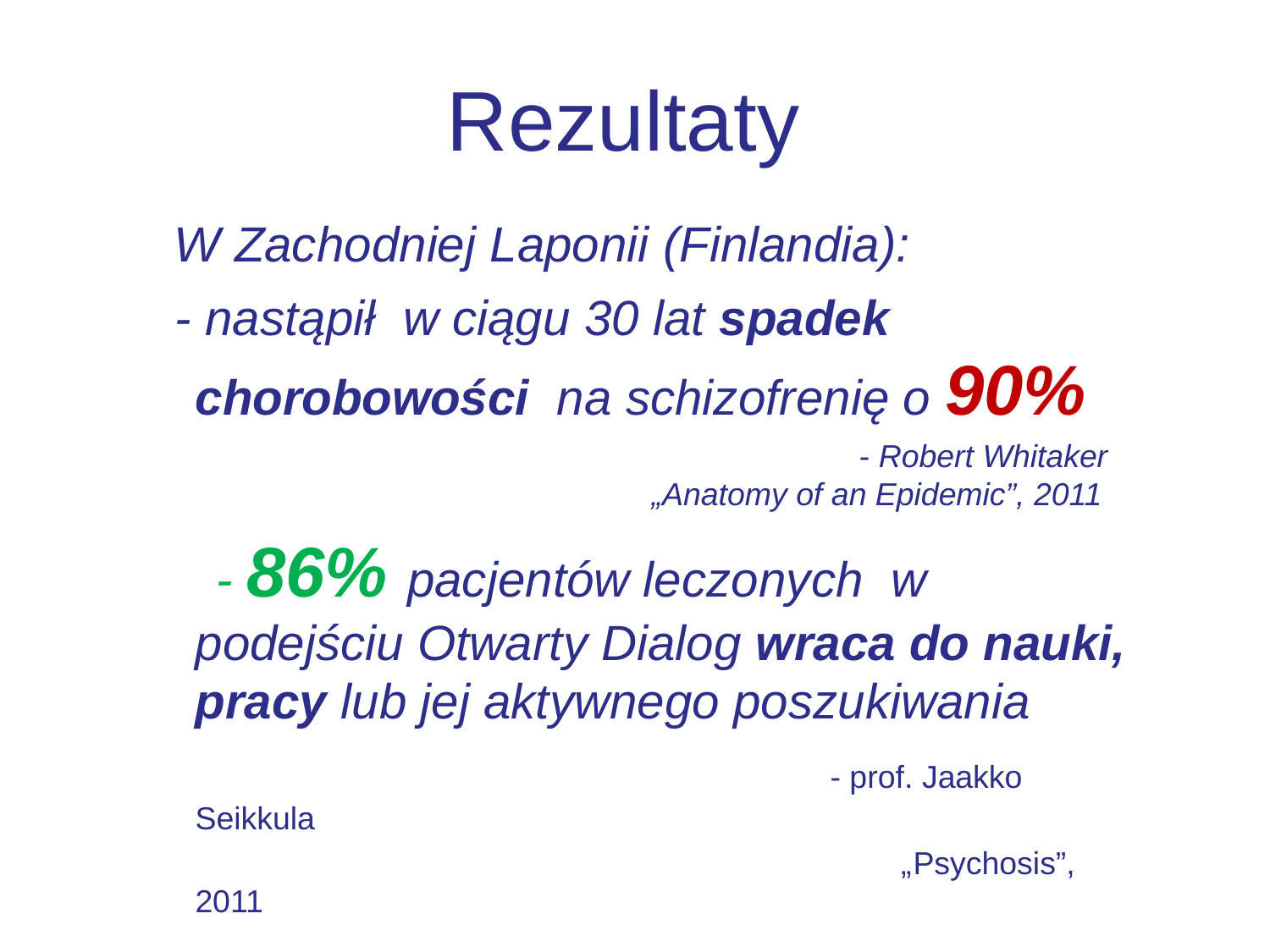

Rezultaty
   W Zachodniej Laponii (Finlandia):
  - nastąpił  w ciągu 30 lat spadek chorobowości  na schizofrenię o 90%
						- Robert Whitaker			       	    „Anatomy of an Epidemic”, 2011
     - 86% pacjentów leczonych  w podejściu Otwarty Dialog wraca do nauki, pracy lub jej aktywnego poszukiwania
 						- prof. Jaakko Seikkula
			                                                   „Psychosis”, 2011